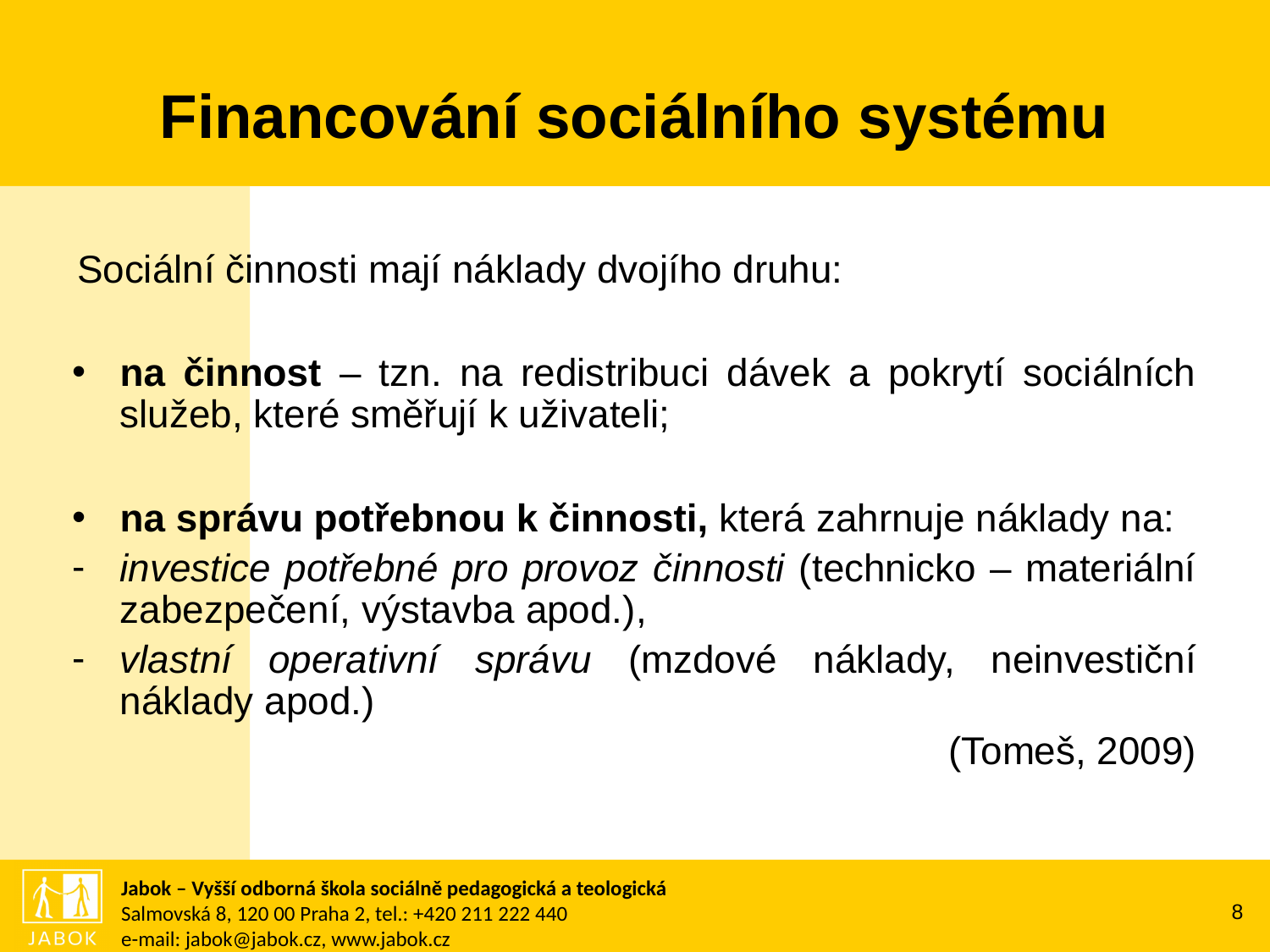

# Financování sociálního systému
Sociální činnosti mají náklady dvojího druhu:

na činnost – tzn. na redistribuci dávek a pokrytí sociálních služeb, které směřují k uživateli;

na správu potřebnou k činnosti, která zahrnuje náklady na:
investice potřebné pro provoz činnosti (technicko – materiální zabezpečení, výstavba apod.),
vlastní operativní správu (mzdové náklady, neinvestiční náklady apod.)
(Tomeš, 2009)